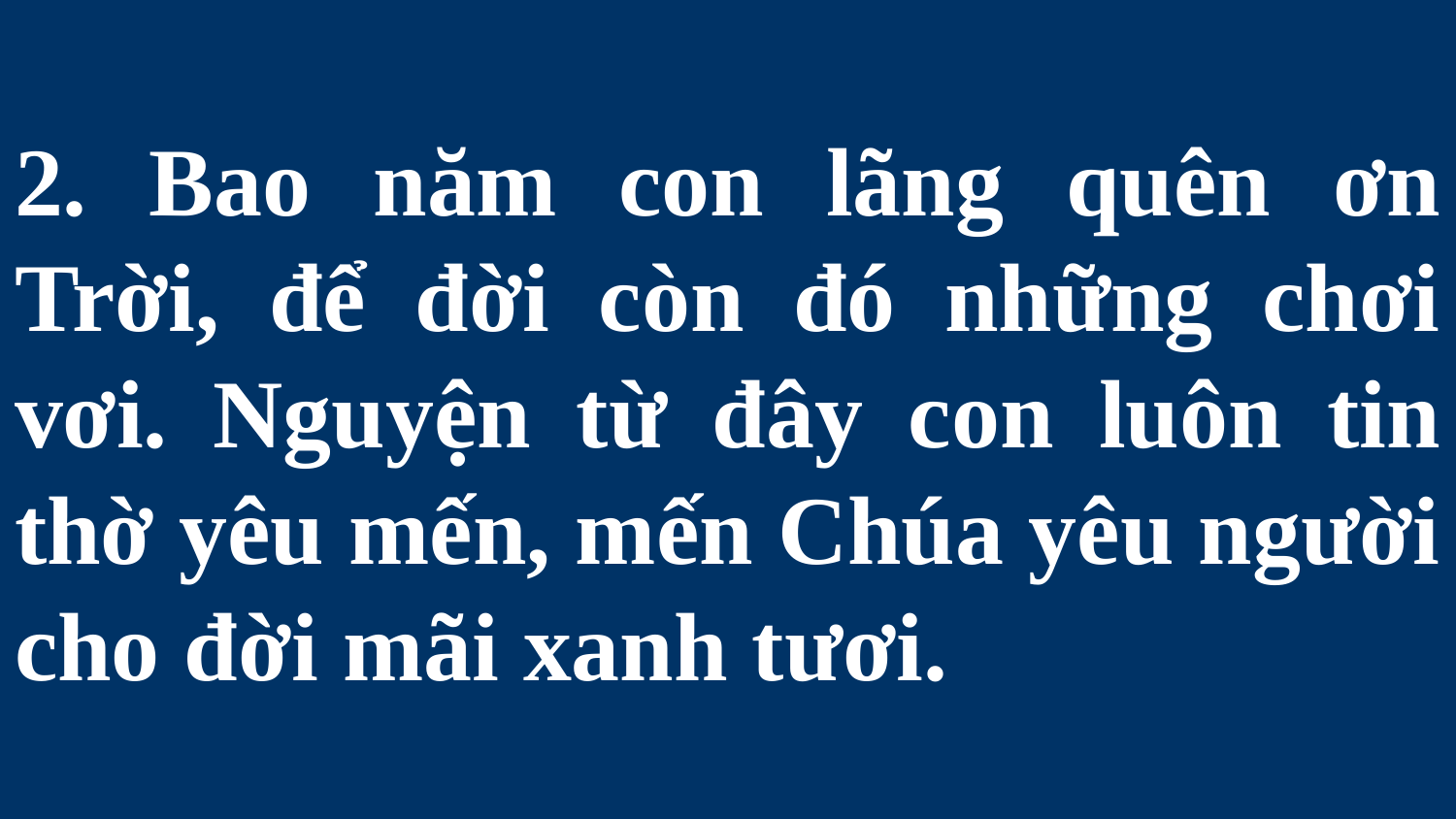

# 2. Bao năm con lãng quên ơn Trời, để đời còn đó những chơi vơi. Nguyện từ đây con luôn tin thờ yêu mến, mến Chúa yêu người cho đời mãi xanh tươi.